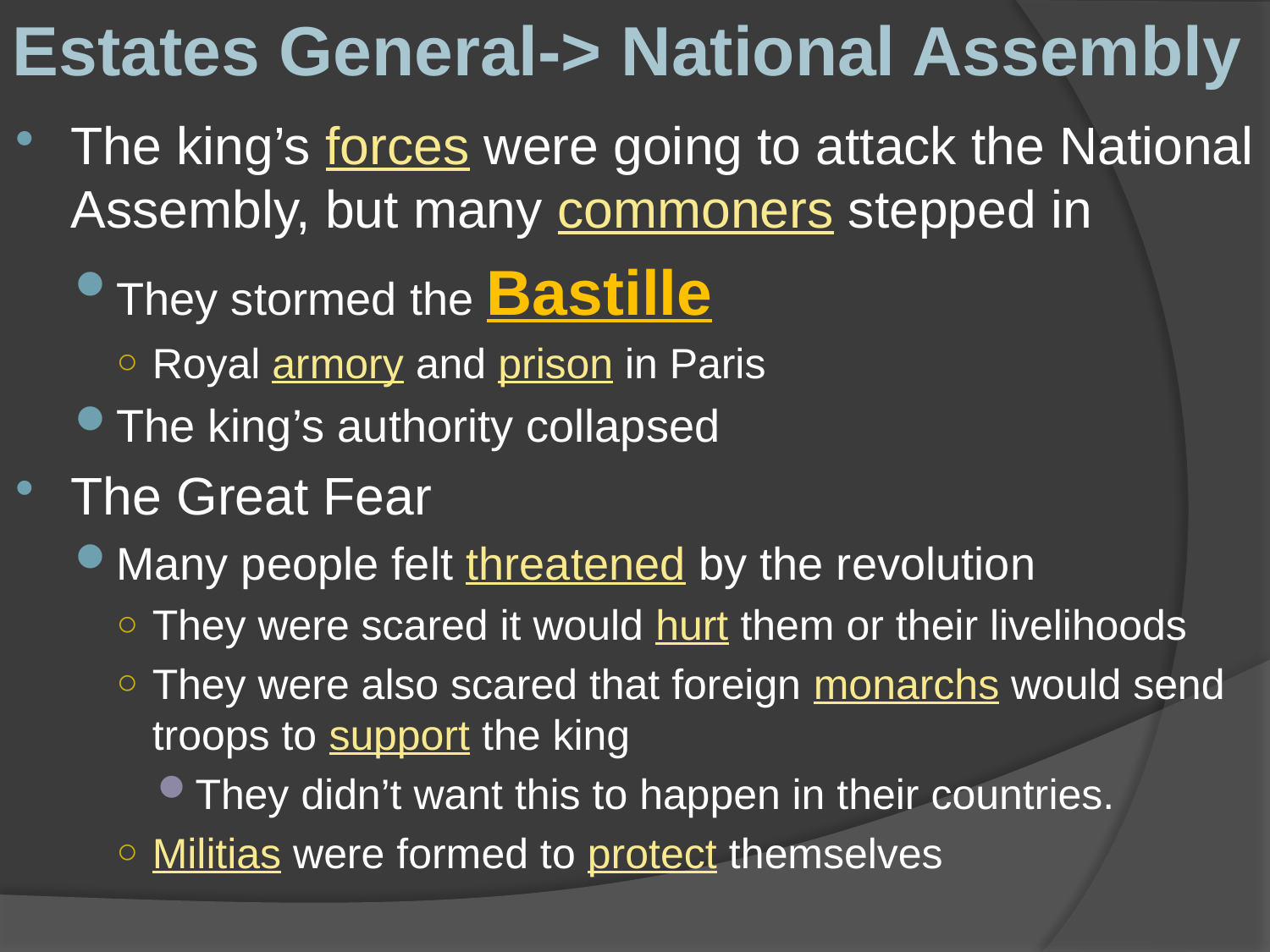

Estates General-> National Assembly
The king’s forces were going to attack the National Assembly, but many commoners stepped in
They stormed the Bastille
Royal armory and prison in Paris
The king’s authority collapsed
The Great Fear
Many people felt threatened by the revolution
They were scared it would hurt them or their livelihoods
They were also scared that foreign monarchs would send troops to support the king
They didn’t want this to happen in their countries.
Militias were formed to protect themselves